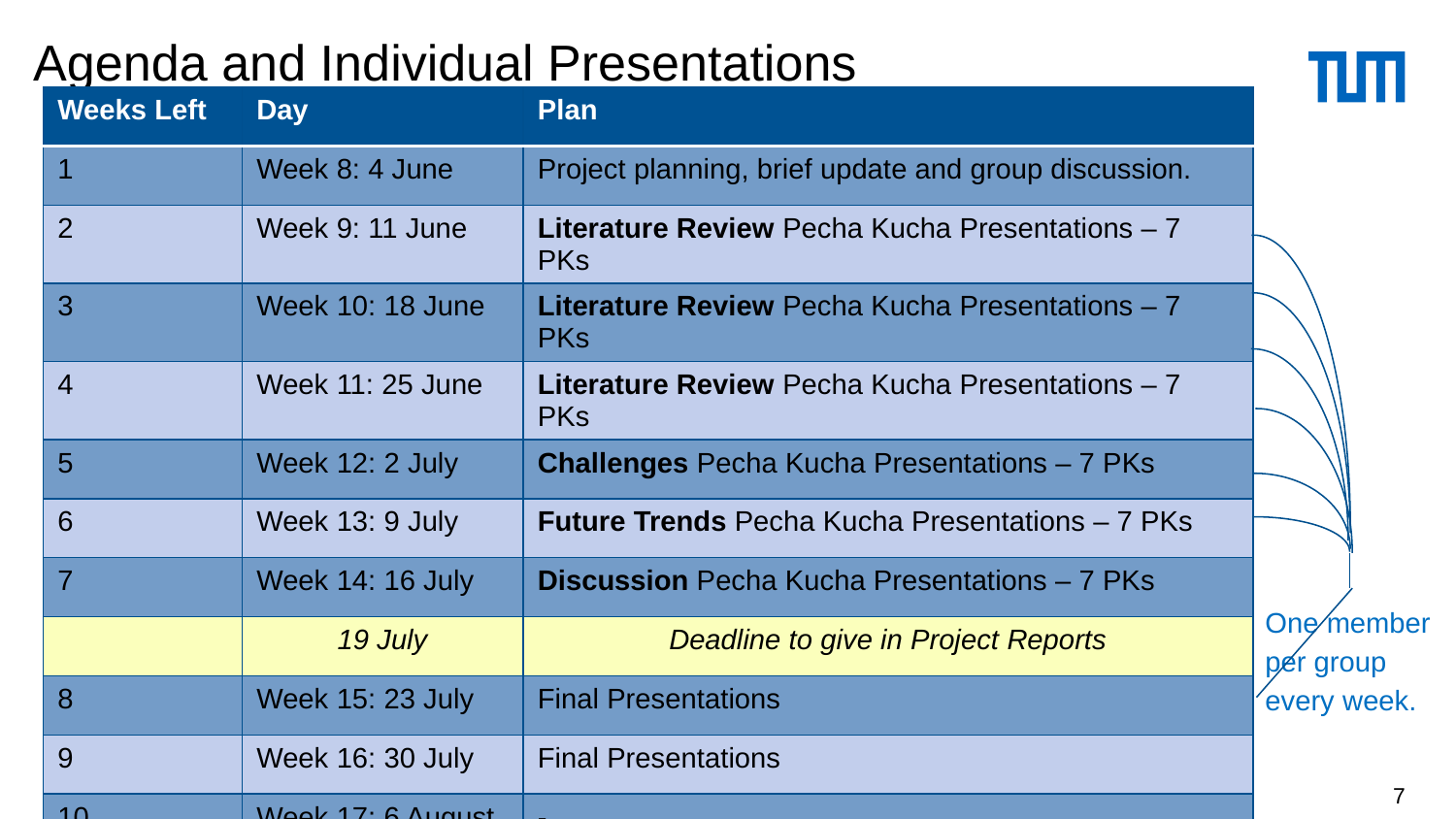

# Agenda and Individual Presentations
| Weeks Left | Day | Plan |
| --- | --- | --- |
| 1 | Week 8: 4 June | Project planning, brief update and group discussion. |
| 2 | Week 9: 11 June | Literature Review Pecha Kucha Presentations – 7 PKs |
| 3 | Week 10: 18 June | Literature Review Pecha Kucha Presentations – 7 PKs |
| 4 | Week 11: 25 June | Literature Review Pecha Kucha Presentations – 7 PKs |
| 5 | Week 12: 2 July | Challenges Pecha Kucha Presentations – 7 PKs |
| 6 | Week 13: 9 July | Future Trends Pecha Kucha Presentations – 7 PKs |
| 7 | Week 14: 16 July | Discussion Pecha Kucha Presentations – 7 PKs |
|  | 19 July | Deadline to give in Project Reports |
| 8 | Week 15: 23 July | Final Presentations |
| 9 | Week 16: 30 July | Final Presentations |
| 10 | Week 17: 6 August | - |

One member per group every week.
7